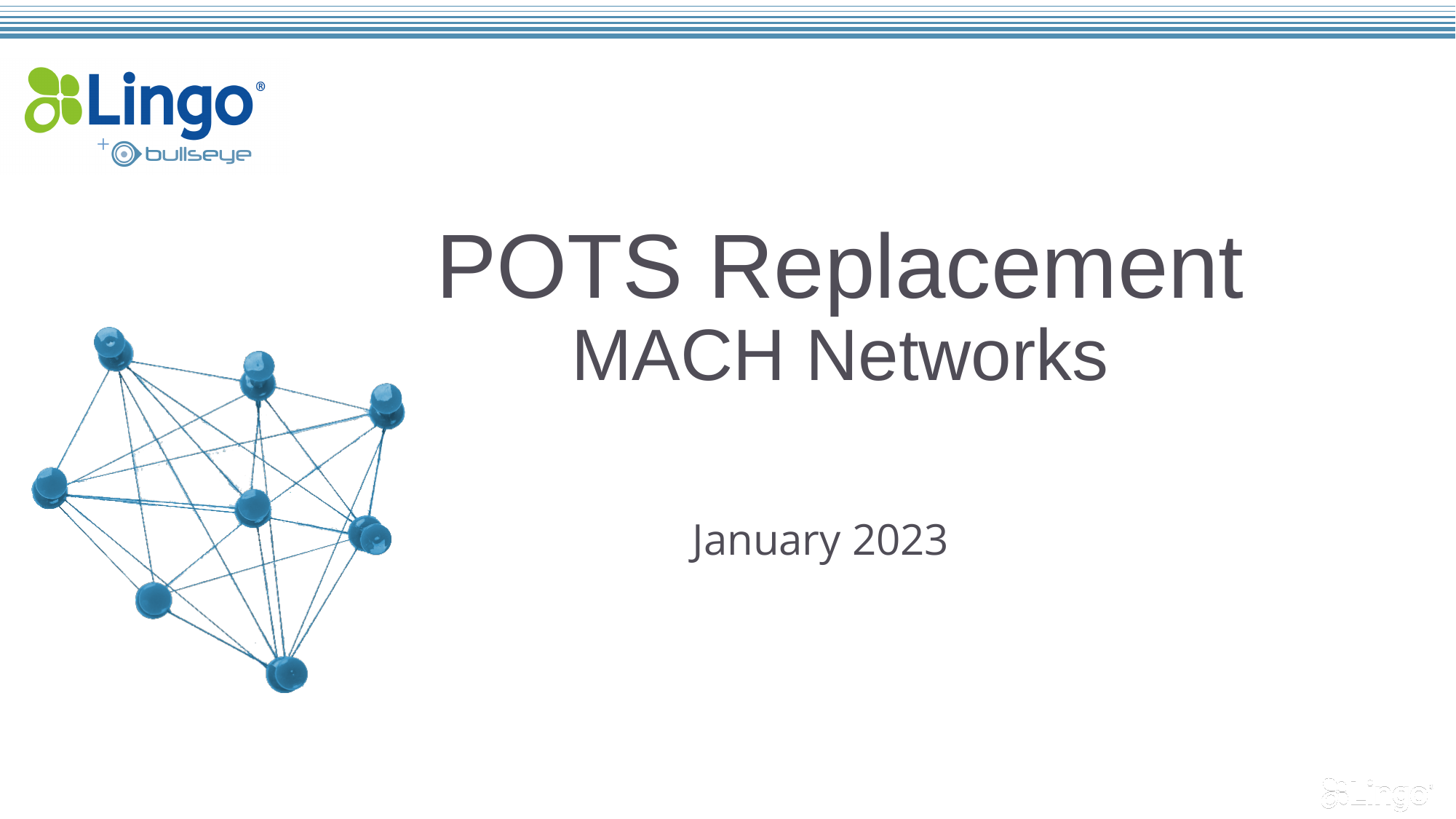

# POTS Replacement MACH Networks
January 2023